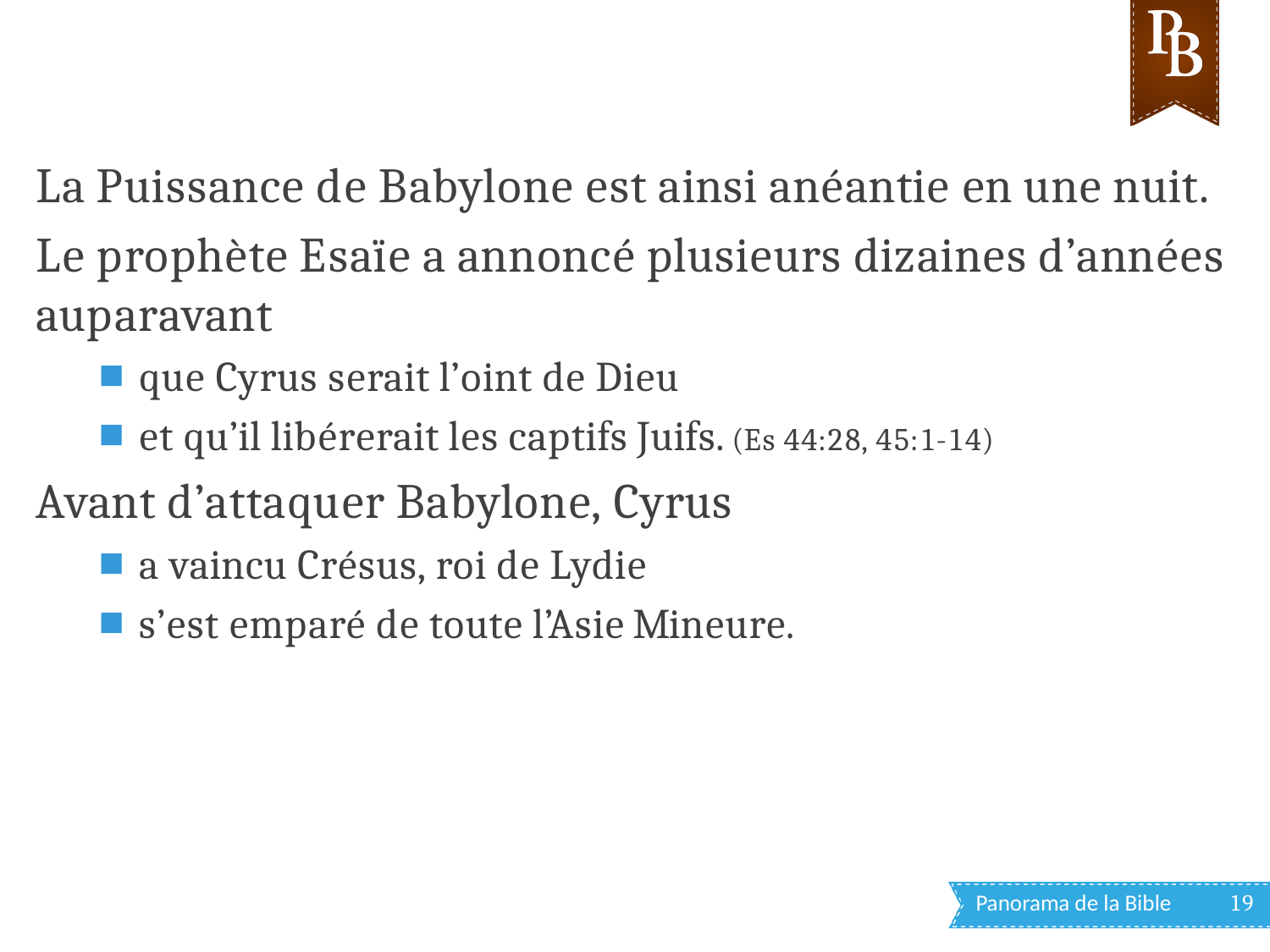

La Puissance de Babylone est ainsi anéantie en une nuit.
Le prophète Esaïe a annoncé plusieurs dizaines d’années auparavant
que Cyrus serait l’oint de Dieu
et qu’il libérerait les captifs Juifs. (Es 44:28, 45:1-14)
Avant d’attaquer Babylone, Cyrus
a vaincu Crésus, roi de Lydie
s’est emparé de toute l’Asie Mineure.